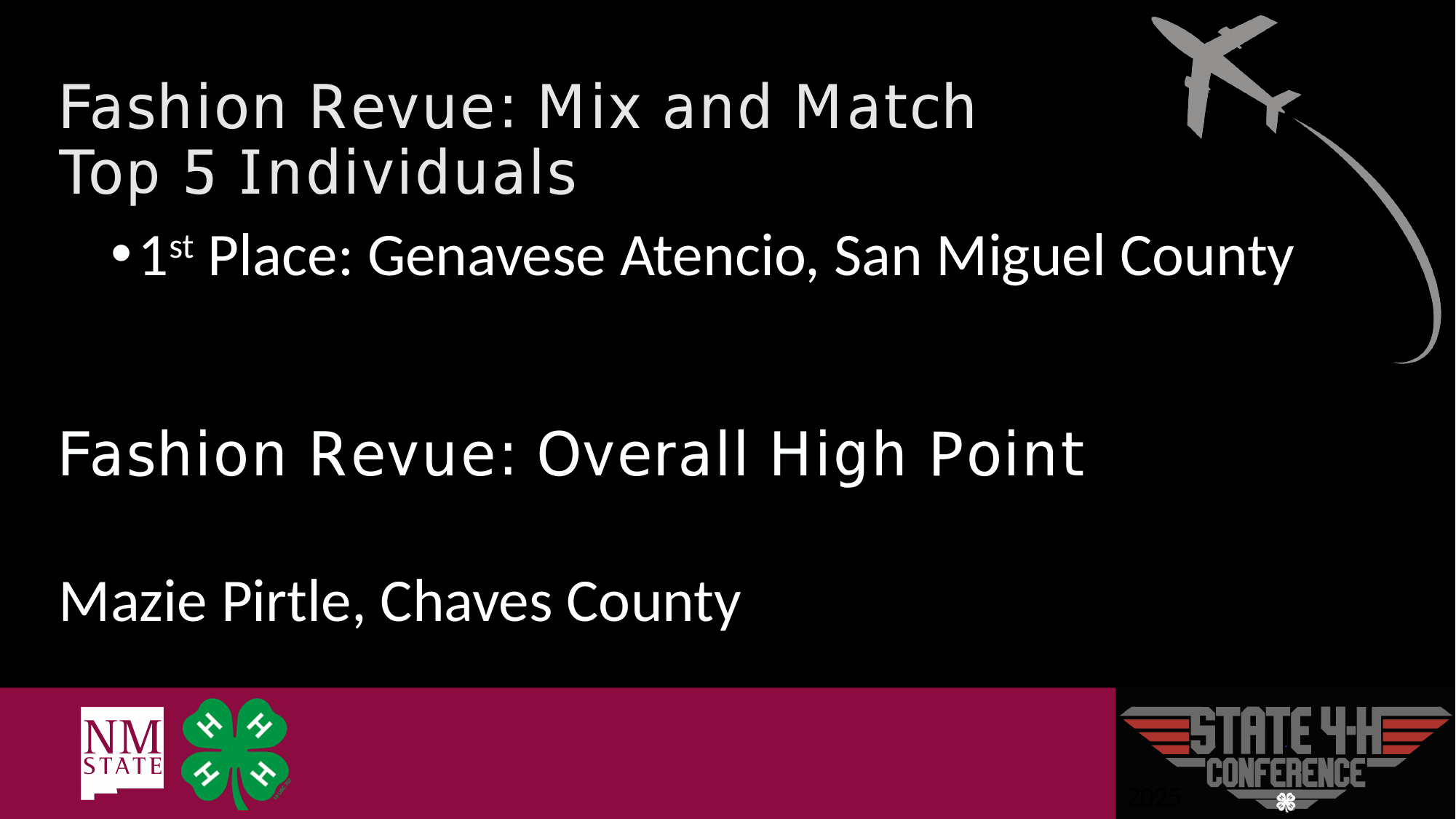

# Fashion Revue: Mix and Match Top 5 Individuals
1st Place: Genavese Atencio, San Miguel County
Fashion Revue: Overall High Point

Mazie Pirtle, Chaves County